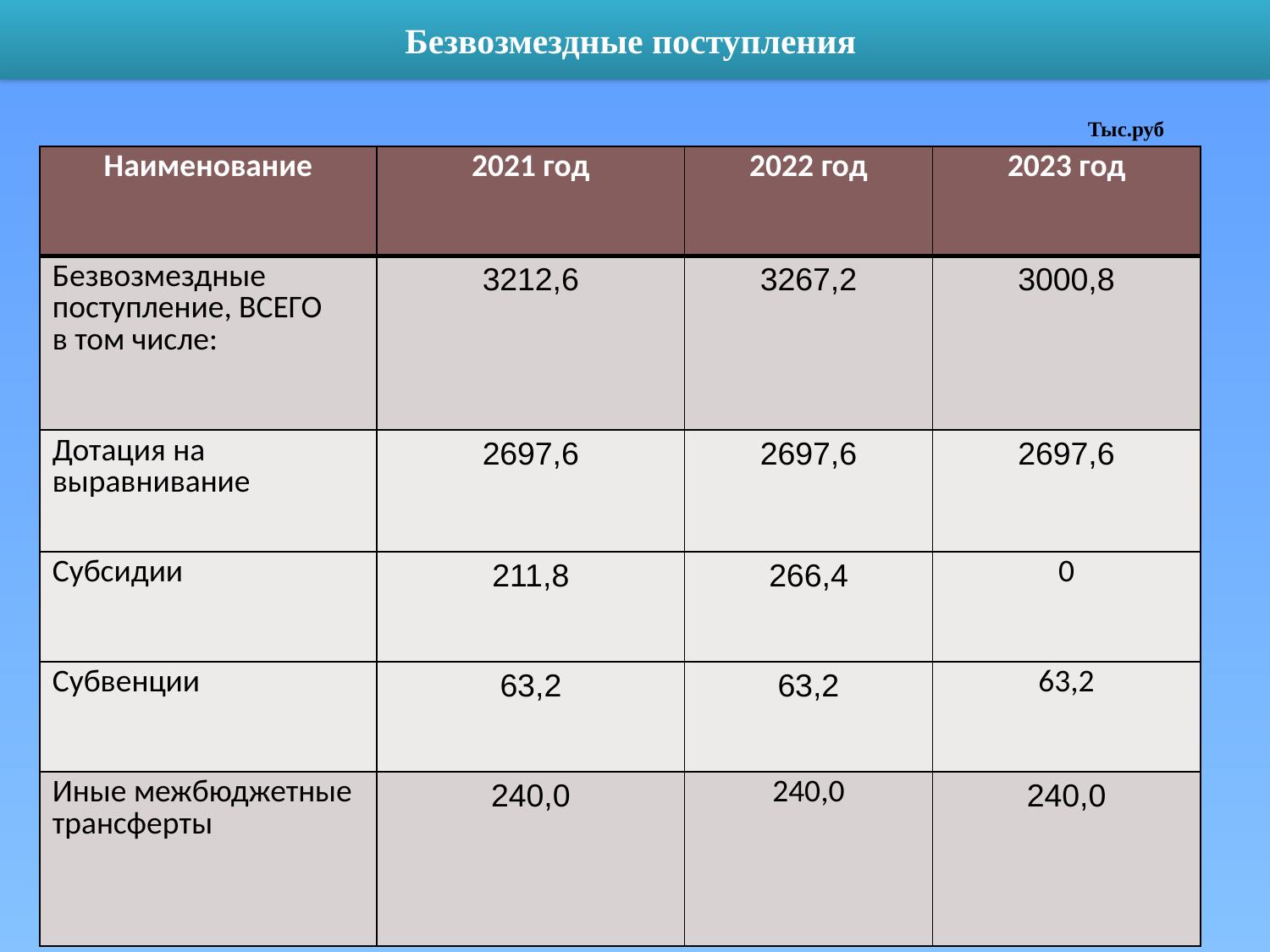

Безвозмездные поступления
Тыс.руб
| Наименование | 2021 год | 2022 год | 2023 год |
| --- | --- | --- | --- |
| Безвозмездные поступление, ВСЕГО в том числе: | 3212,6 | 3267,2 | 3000,8 |
| Дотация на выравнивание | 2697,6 | 2697,6 | 2697,6 |
| Субсидии | 211,8 | 266,4 | 0 |
| Субвенции | 63,2 | 63,2 | 63,2 |
| Иные межбюджетные трансферты | 240,0 | 240,0 | 240,0 |